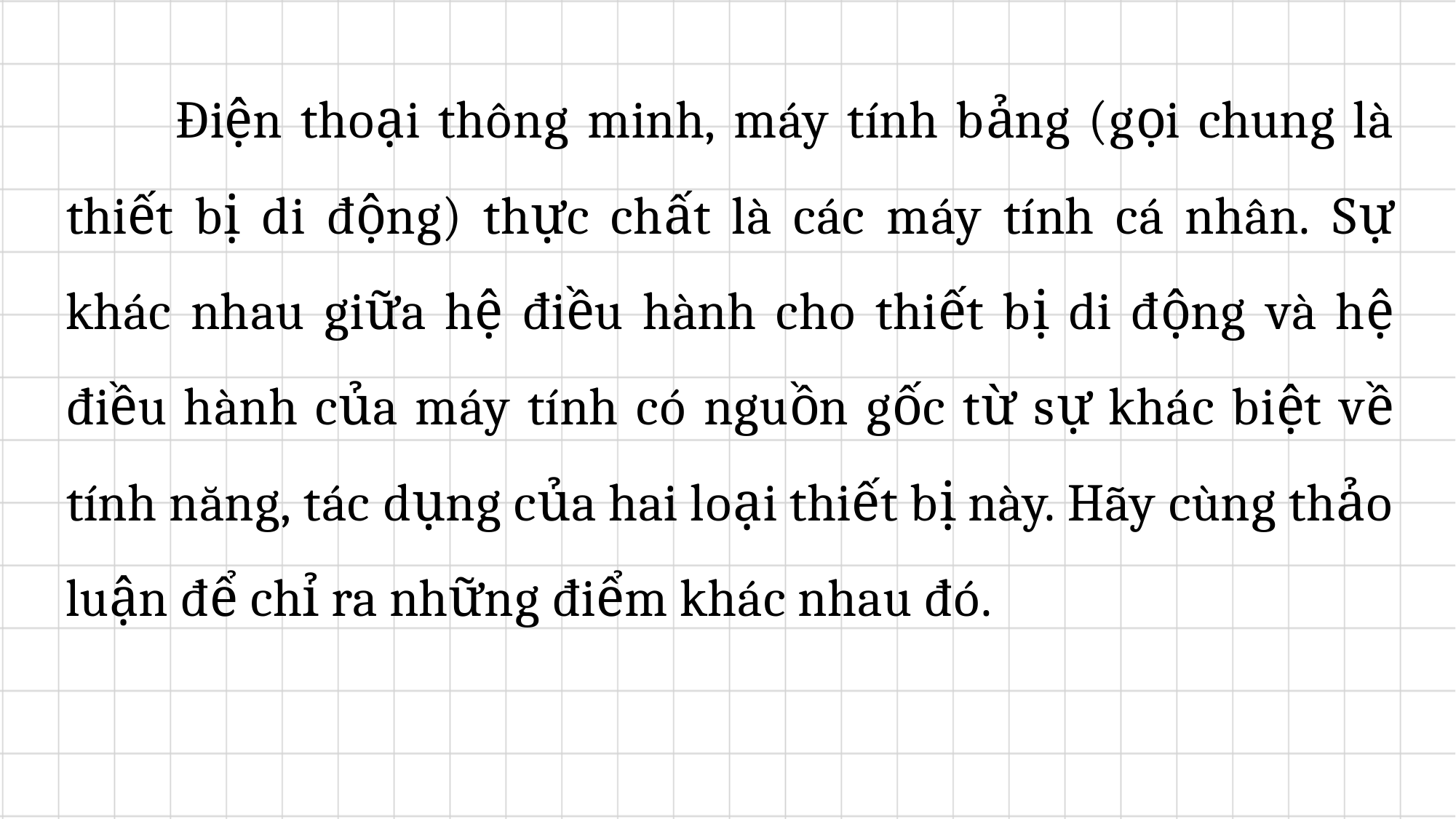

Điện thoại thông minh, máy tính bảng (gọi chung là thiết bị di động) thực chất là các máy tính cá nhân. Sự khác nhau giữa hệ điều hành cho thiết bị di động và hệ điều hành của máy tính có nguồn gốc từ sự khác biệt về tính năng, tác dụng của hai loại thiết bị này. Hãy cùng thảo luận để chỉ ra những điểm khác nhau đó.